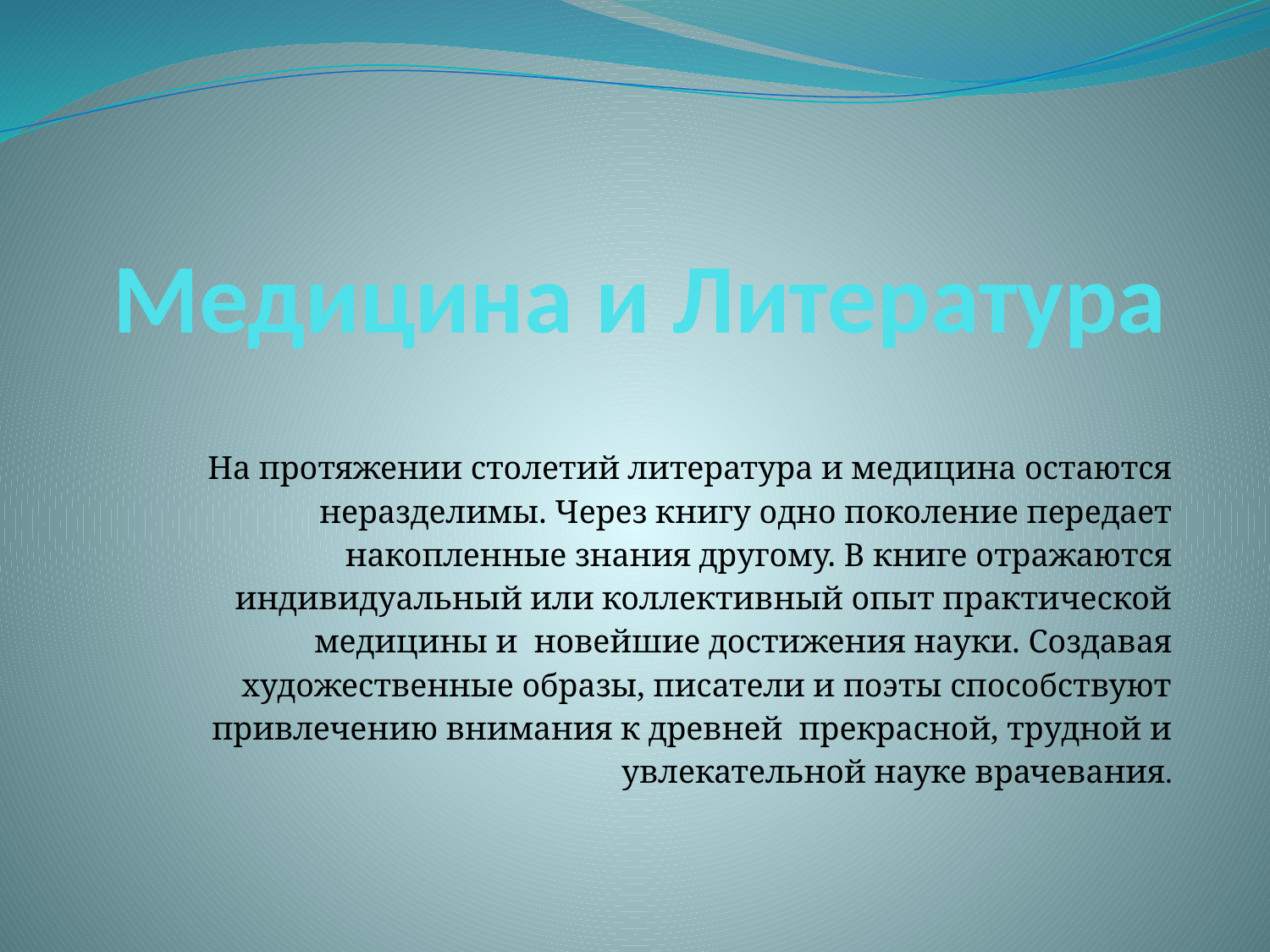

# Медицина и Литература
На протяжении столетий литература и медицина остаются неразделимы. Через книгу одно поколение передает накопленные знания другому. В книге отражаются индивидуальный или коллективный опыт практической медицины и  новейшие достижения науки. Создавая художественные образы, писатели и поэты способствуют привлечению внимания к древней  прекрасной, трудной и увлекательной науке врачевания.